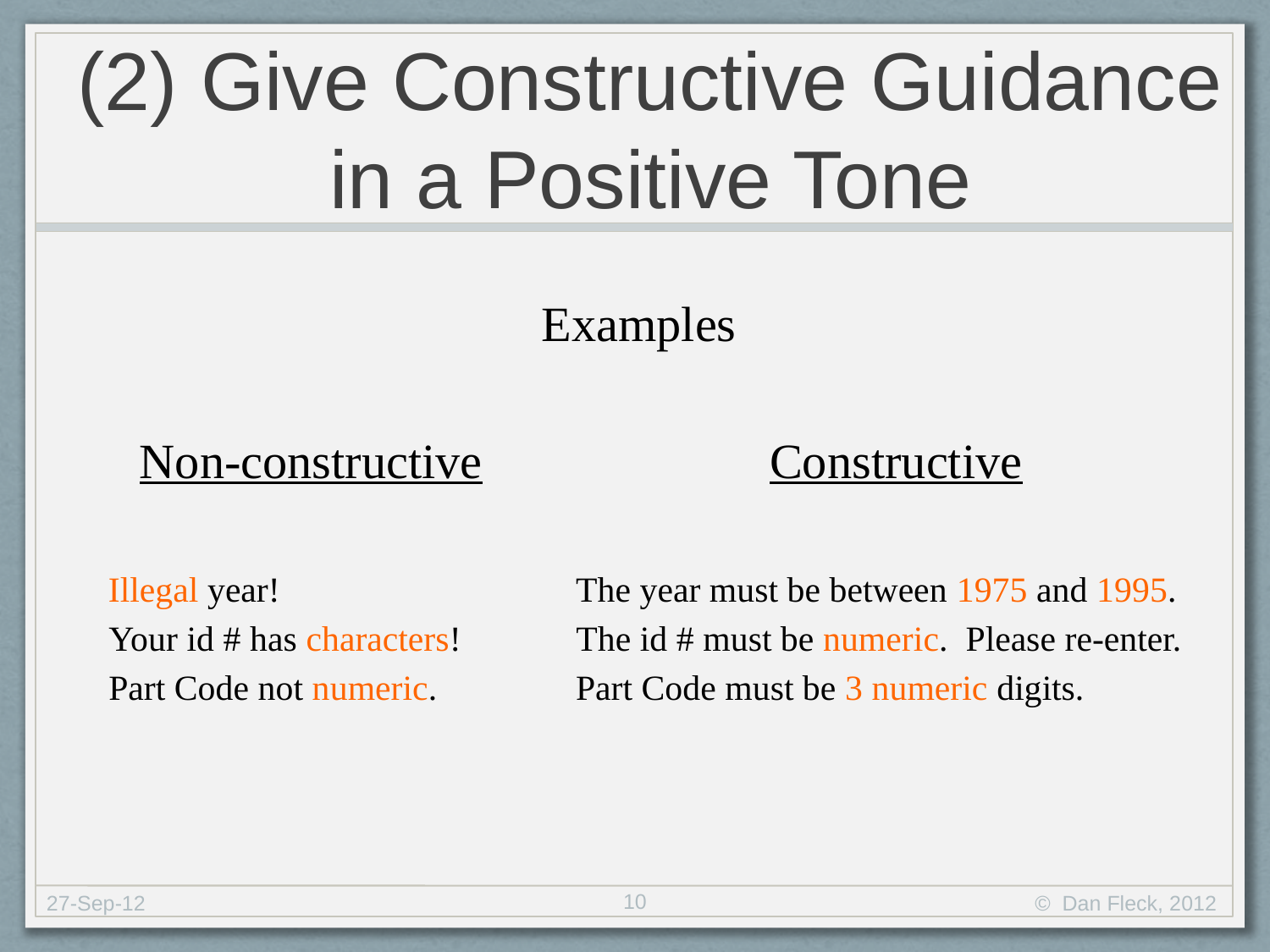

# (2) Give Constructive Guidance in a Positive Tone
Examples
Non-constructive
Constructive
Illegal year!
The year must be between 1975 and 1995.
Your id # has characters!
The id # must be numeric.  Please re-enter.
Part Code not numeric.
Part Code must be 3 numeric digits.
10
27-Sep-12
©  Dan Fleck, 2012